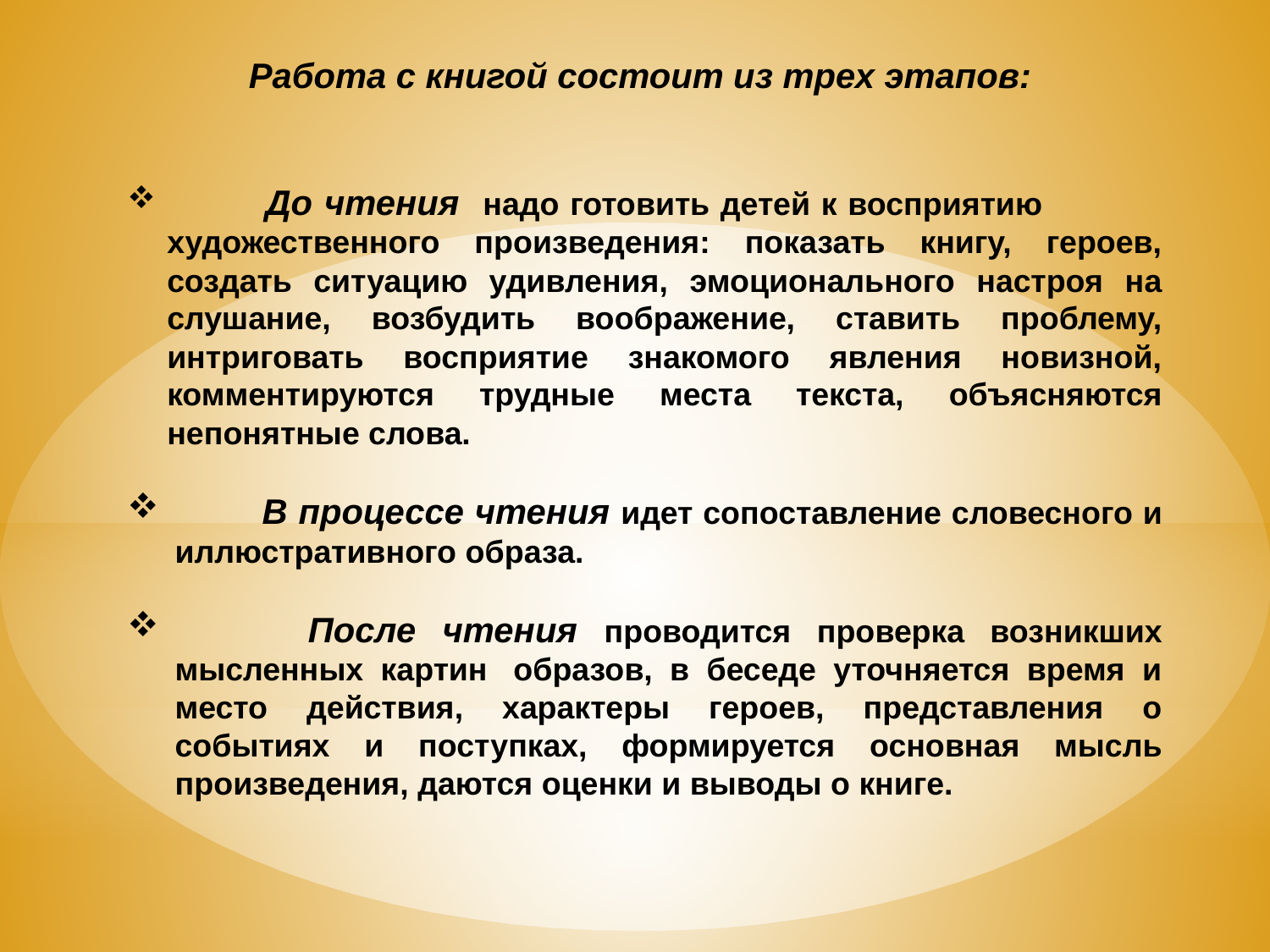

Работа с книгой состоит из трех этапов:

         До чтения  надо готовить детей к восприятию            художественного произведения: показать книгу, героев, создать ситуацию удивления, эмоционального настроя на слушание, возбудить воображение, ставить проблему, интриговать восприятие знакомого явления новизной, комментируются трудные места текста, объясняются непонятные слова.

        В процессе чтения идет сопоставление словесного и иллюстративного образа.

     После чтения проводится проверка возникших мысленных картин  образов, в беседе уточняется время и место действия, характеры героев, представления о событиях и поступках, формируется основная мысль произведения, даются оценки и выводы о книге.